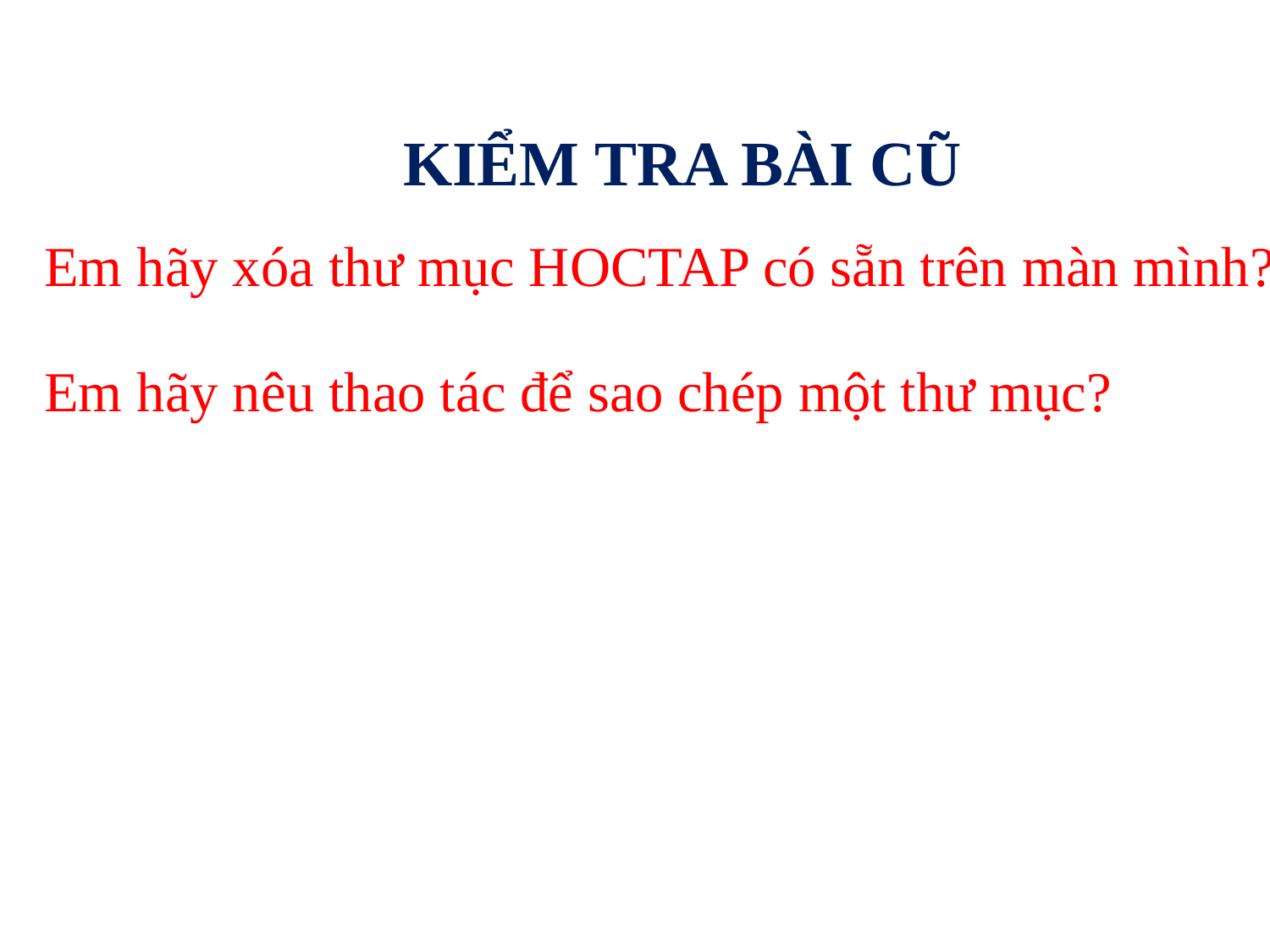

KIỂM TRA BÀI CŨ
Em hãy xóa thư mục HOCTAP có sẵn trên màn mình?
Em hãy nêu thao tác để sao chép một thư mục?